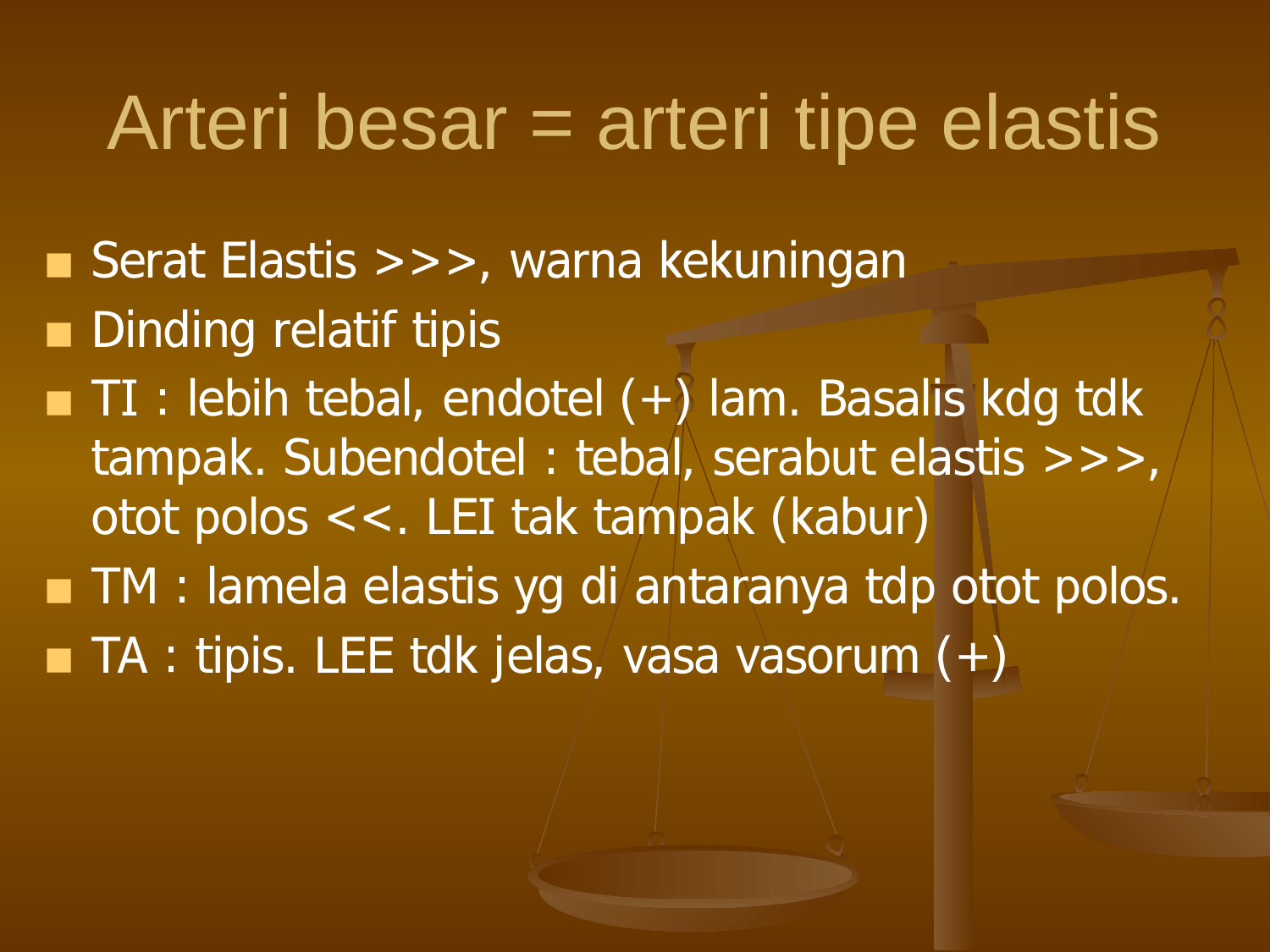

# Arteri besar = arteri tipe elastis
Serat Elastis >>>, warna kekuningan
Dinding relatif tipis
TI : lebih tebal, endotel (+) lam. Basalis kdg tdk tampak. Subendotel : tebal, serabut elastis >>>, otot polos <<. LEI tak tampak (kabur)
TM : lamela elastis yg di antaranya tdp otot polos.
TA : tipis. LEE tdk jelas, vasa vasorum (+)